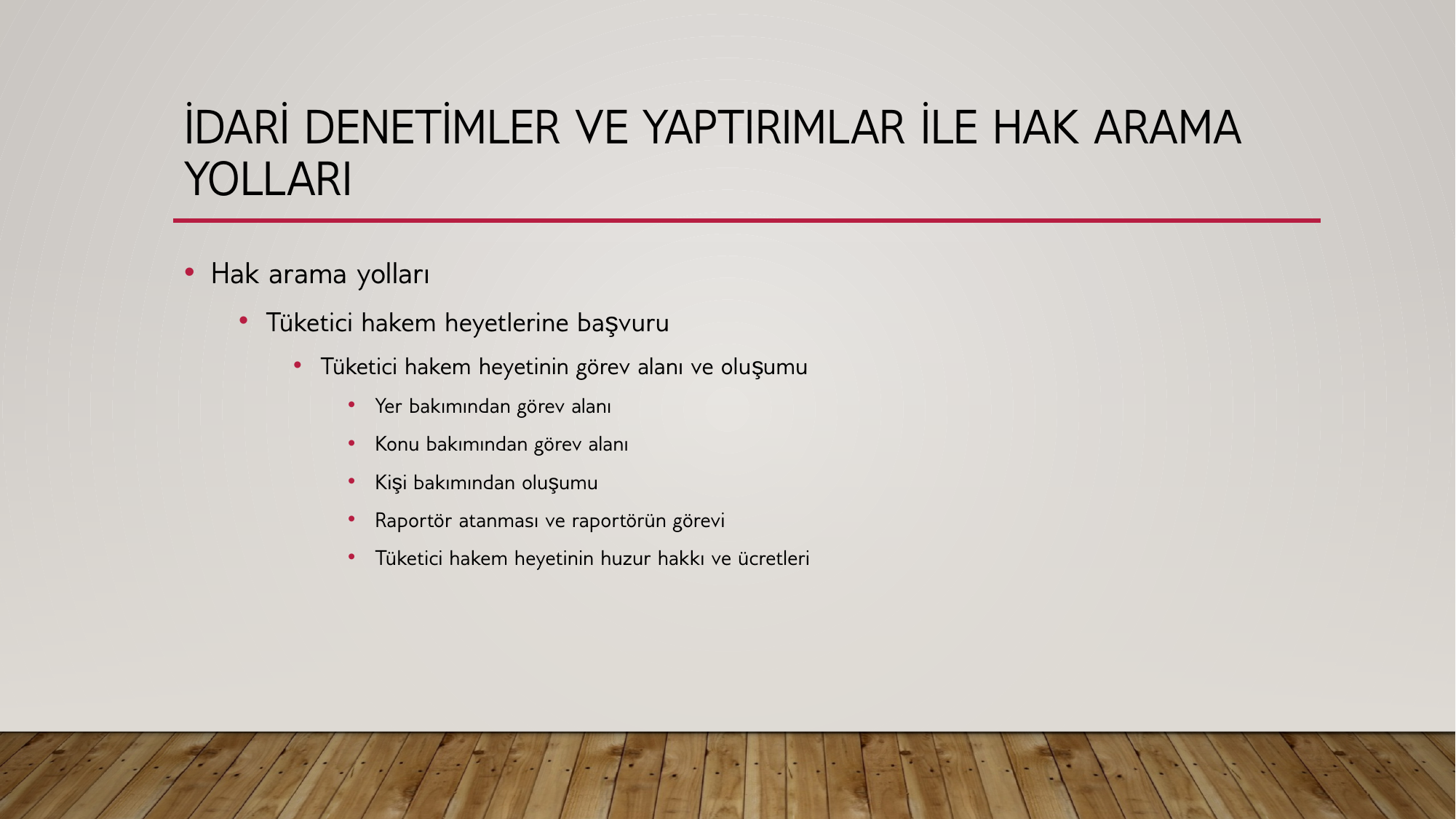

# İdari denetimler ve yaptırımlar ile hak arama yolları
Hak arama yolları
Tüketici hakem heyetlerine başvuru
Tüketici hakem heyetinin görev alanı ve oluşumu
Yer bakımından görev alanı
Konu bakımından görev alanı
Kişi bakımından oluşumu
Raportör atanması ve raportörün görevi
Tüketici hakem heyetinin huzur hakkı ve ücretleri